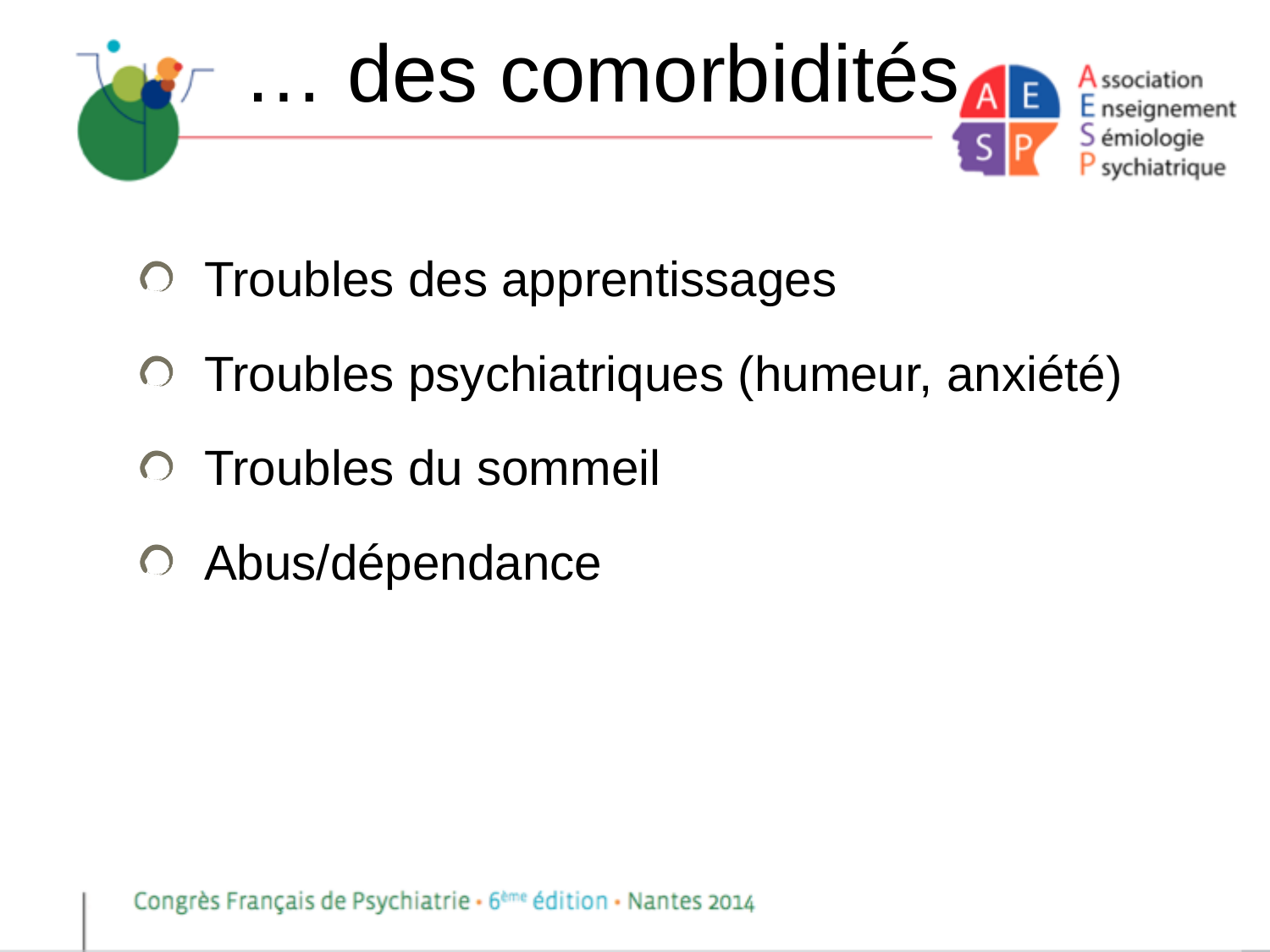

# … des comorbidités
Troubles des apprentissages
Troubles psychiatriques (humeur, anxiété)
Troubles du sommeil
Abus/dépendance